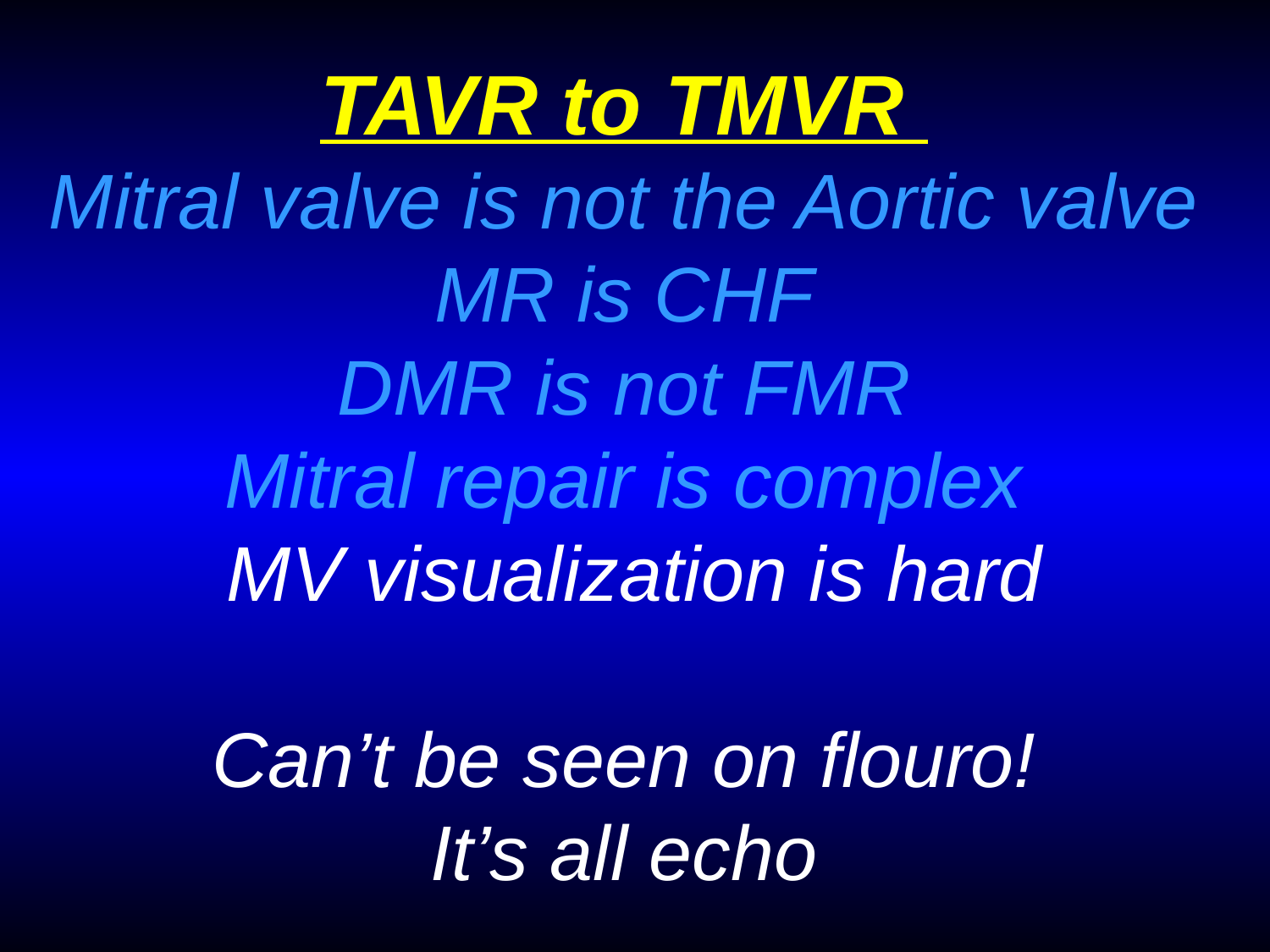

# TAVR to TMVR Mitral valve is not the Aortic valve MR is CHF DMR is not FMR Mitral repair is complex MV visualization is hard Can’t be seen on flouro! It’s all echo